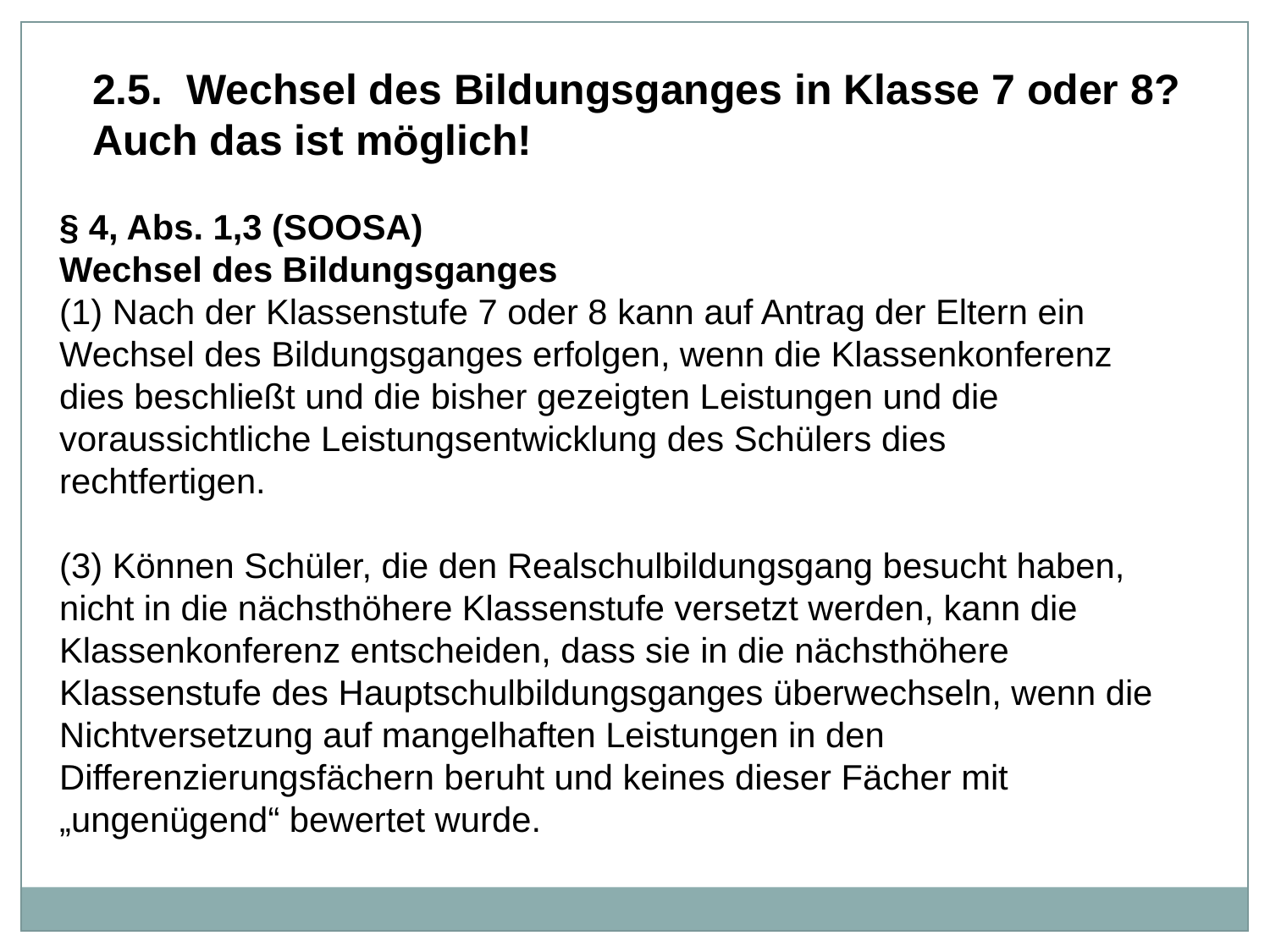

2.5.  Wechsel des Bildungsganges in Klasse 7 oder 8?
Auch das ist möglich!
§ 4, Abs. 1,3 (SOOSA)
Wechsel des Bildungsganges
(1) Nach der Klassenstufe 7 oder 8 kann auf Antrag der Eltern ein Wechsel des Bildungsganges erfolgen, wenn die Klassenkonferenz dies beschließt und die bisher gezeigten Leistungen und die voraussichtliche Leistungsentwicklung des Schülers dies rechtfertigen.

(3) Können Schüler, die den Realschulbildungsgang besucht haben, nicht in die nächsthöhere Klassenstufe versetzt werden, kann die Klassenkonferenz entscheiden, dass sie in die nächsthöhere Klassenstufe des Hauptschulbildungsganges überwechseln, wenn die Nichtversetzung auf mangelhaften Leistungen in den Differenzierungsfächern beruht und keines dieser Fächer mit „ungenügend“ bewertet wurde.